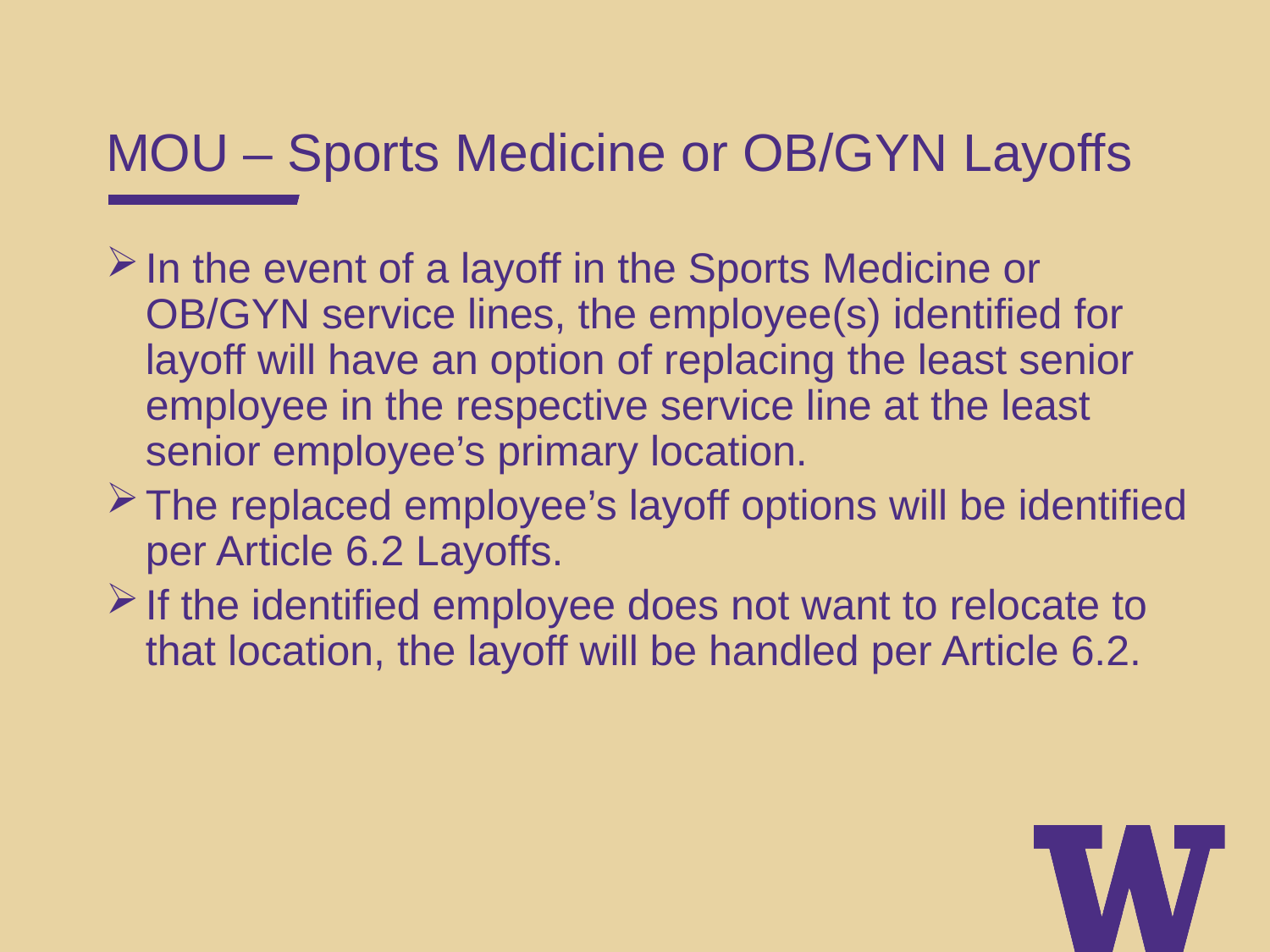

MOU – Sports Medicine or OB/GYN Layoffs
In the event of a layoff in the Sports Medicine or OB/GYN service lines, the employee(s) identified for layoff will have an option of replacing the least senior employee in the respective service line at the least senior employee’s primary location.
The replaced employee’s layoff options will be identified per Article 6.2 Layoffs.
If the identified employee does not want to relocate to that location, the layoff will be handled per Article 6.2.